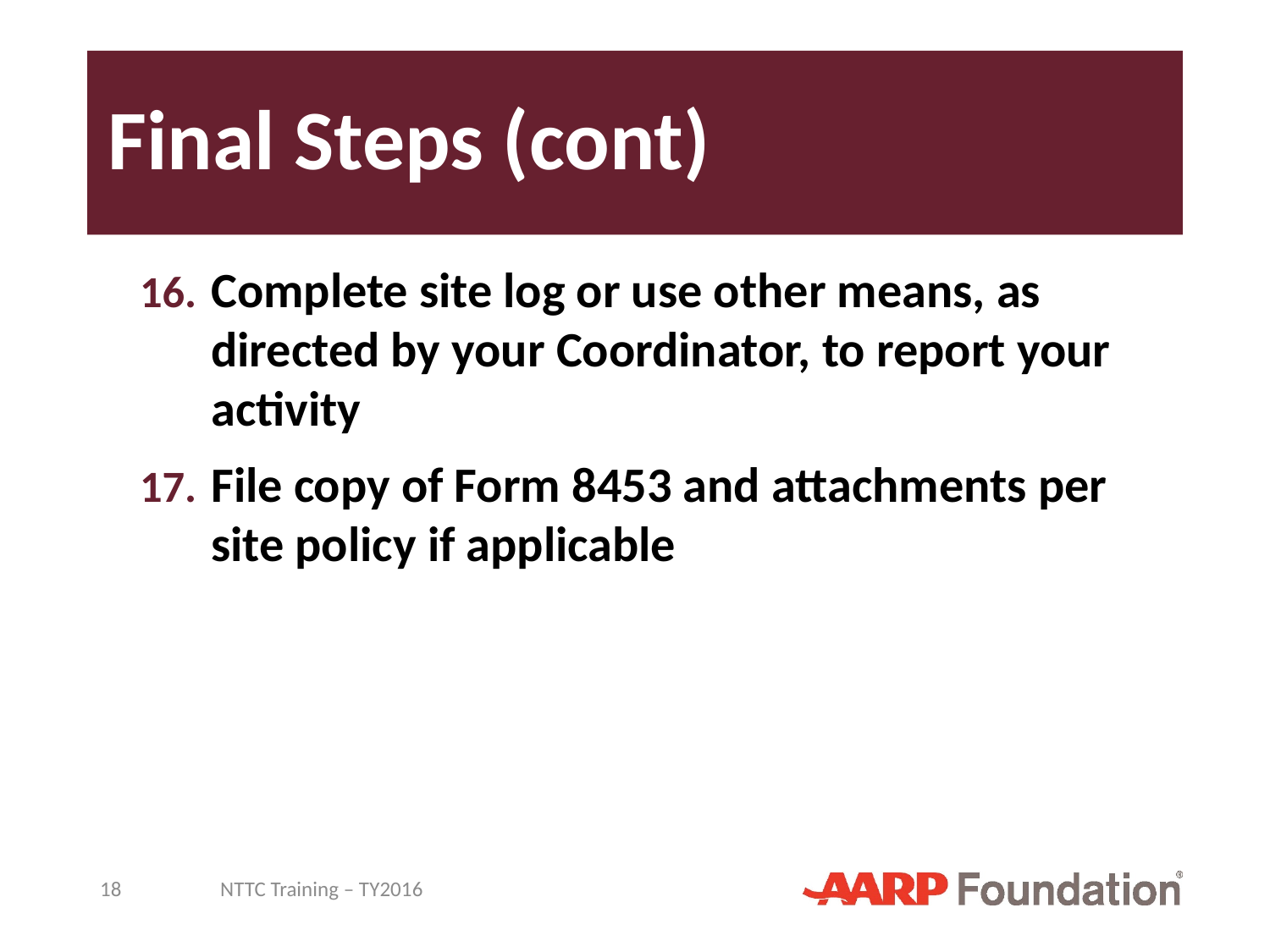

# Final Steps (cont)
Complete site log or use other means, as directed by your Coordinator, to report your activity
File copy of Form 8453 and attachments per site policy if applicable
18
NTTC Training – TY2016